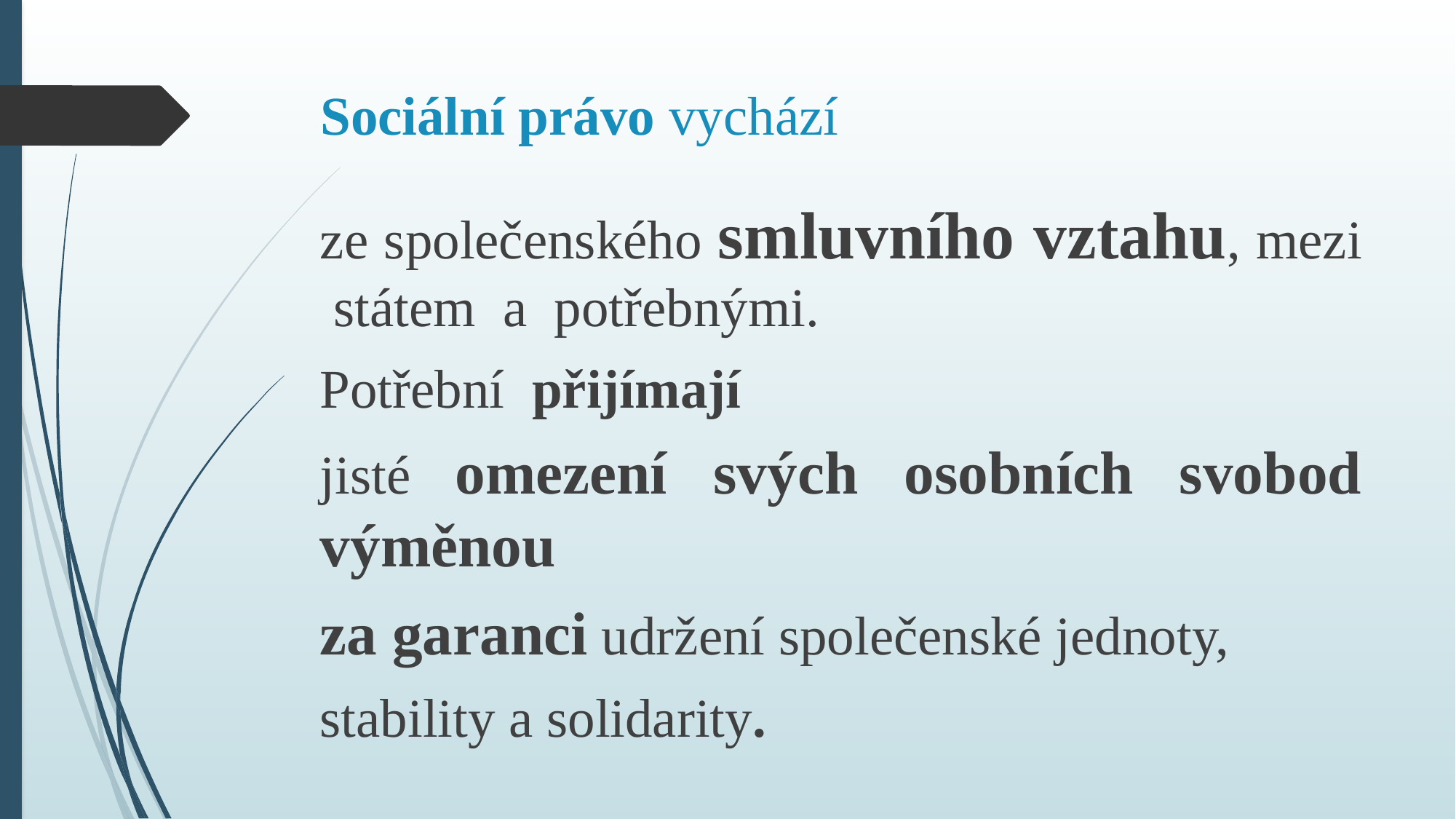

# Sociální právo vychází
ze společenského smluvního vztahu, mezi  státem  a  potřebnými.
Potřební  přijímají
jisté omezení svých osobních svobod výměnou
za garanci udržení společenské jednoty,
stability a solidarity.